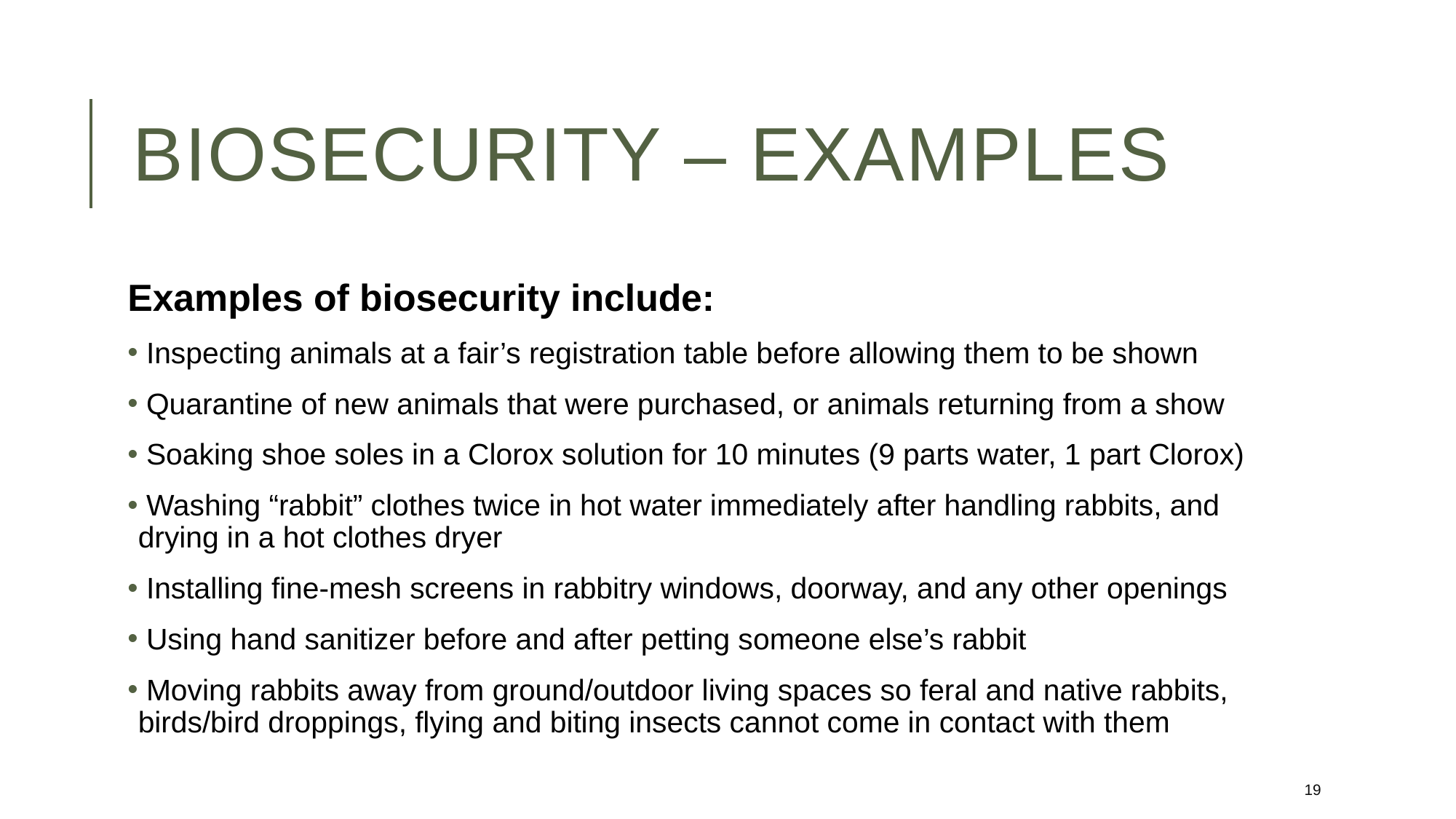

# Biosecurity – Examples
Examples of biosecurity include:
 Inspecting animals at a fair’s registration table before allowing them to be shown
 Quarantine of new animals that were purchased, or animals returning from a show
 Soaking shoe soles in a Clorox solution for 10 minutes (9 parts water, 1 part Clorox)
 Washing “rabbit” clothes twice in hot water immediately after handling rabbits, and drying in a hot clothes dryer
 Installing fine-mesh screens in rabbitry windows, doorway, and any other openings
 Using hand sanitizer before and after petting someone else’s rabbit
 Moving rabbits away from ground/outdoor living spaces so feral and native rabbits, birds/bird droppings, flying and biting insects cannot come in contact with them
19